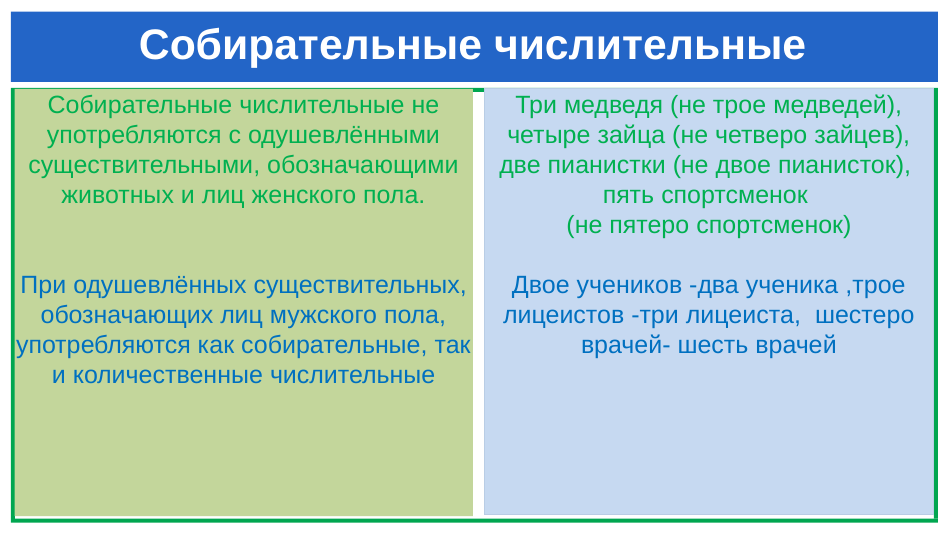

# Собирательные числительные
Собирательные числительные не употребляются с одушевлёнными существительными, обозначающими животных и лиц женского пола.

При одушевлённых существительных, обозначающих лиц мужского пола, употребляются как собирательные, так и количественные числительные

Три медведя (не трое медведей), четыре зайца (не четверо зайцев), две пианистки (не двое пианисток),
пять спортсменок
(не пятеро спортсменок)

Двое учеников -два ученика ,трое лицеистов -три лицеиста,  шестеро врачей- шесть врачей